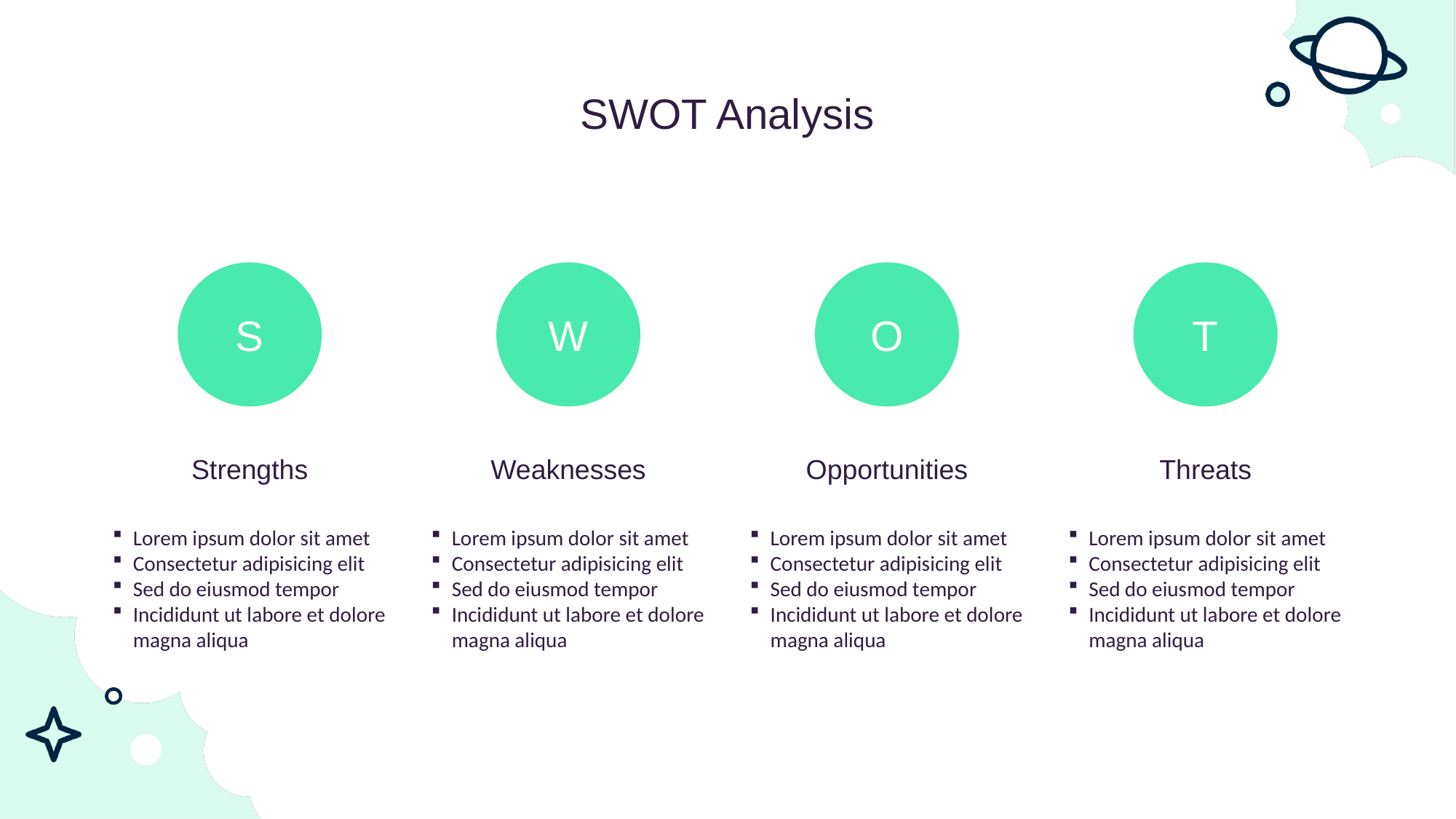

SWOT Analysis
S
W
O
T
Strengths
Weaknesses
Opportunities
Threats
Lorem ipsum dolor sit amet
Consectetur adipisicing elit
Sed do eiusmod tempor
Incididunt ut labore et dolore magna aliqua
Lorem ipsum dolor sit amet
Consectetur adipisicing elit
Sed do eiusmod tempor
Incididunt ut labore et dolore magna aliqua
Lorem ipsum dolor sit amet
Consectetur adipisicing elit
Sed do eiusmod tempor
Incididunt ut labore et dolore magna aliqua
Lorem ipsum dolor sit amet
Consectetur adipisicing elit
Sed do eiusmod tempor
Incididunt ut labore et dolore magna aliqua